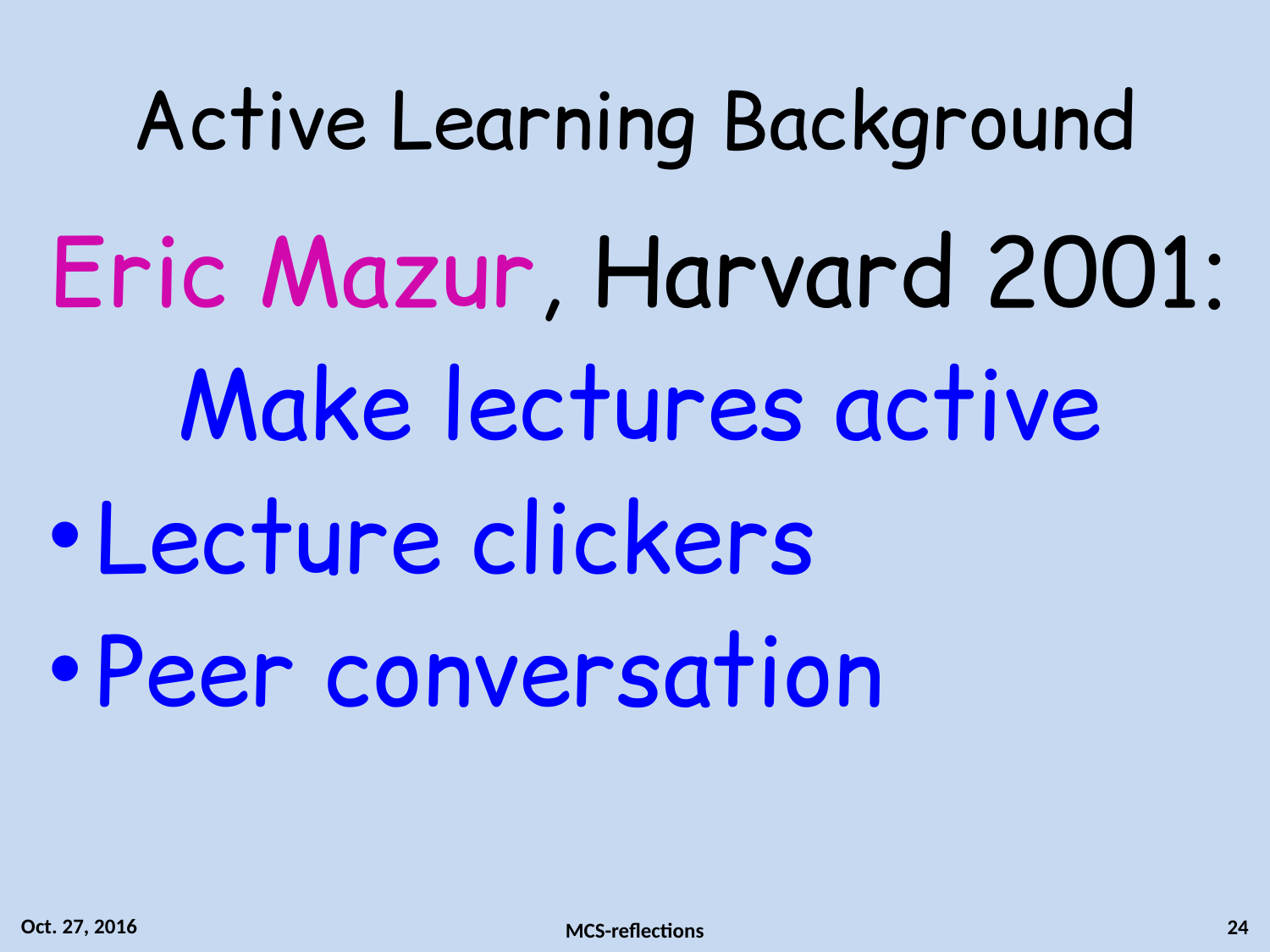

# Active Learning Background
Eric Mazur, Harvard 2001:
Make lectures active
Lecture clickers
Peer conversation
Oct. 27, 2016
24
MCS-reflections